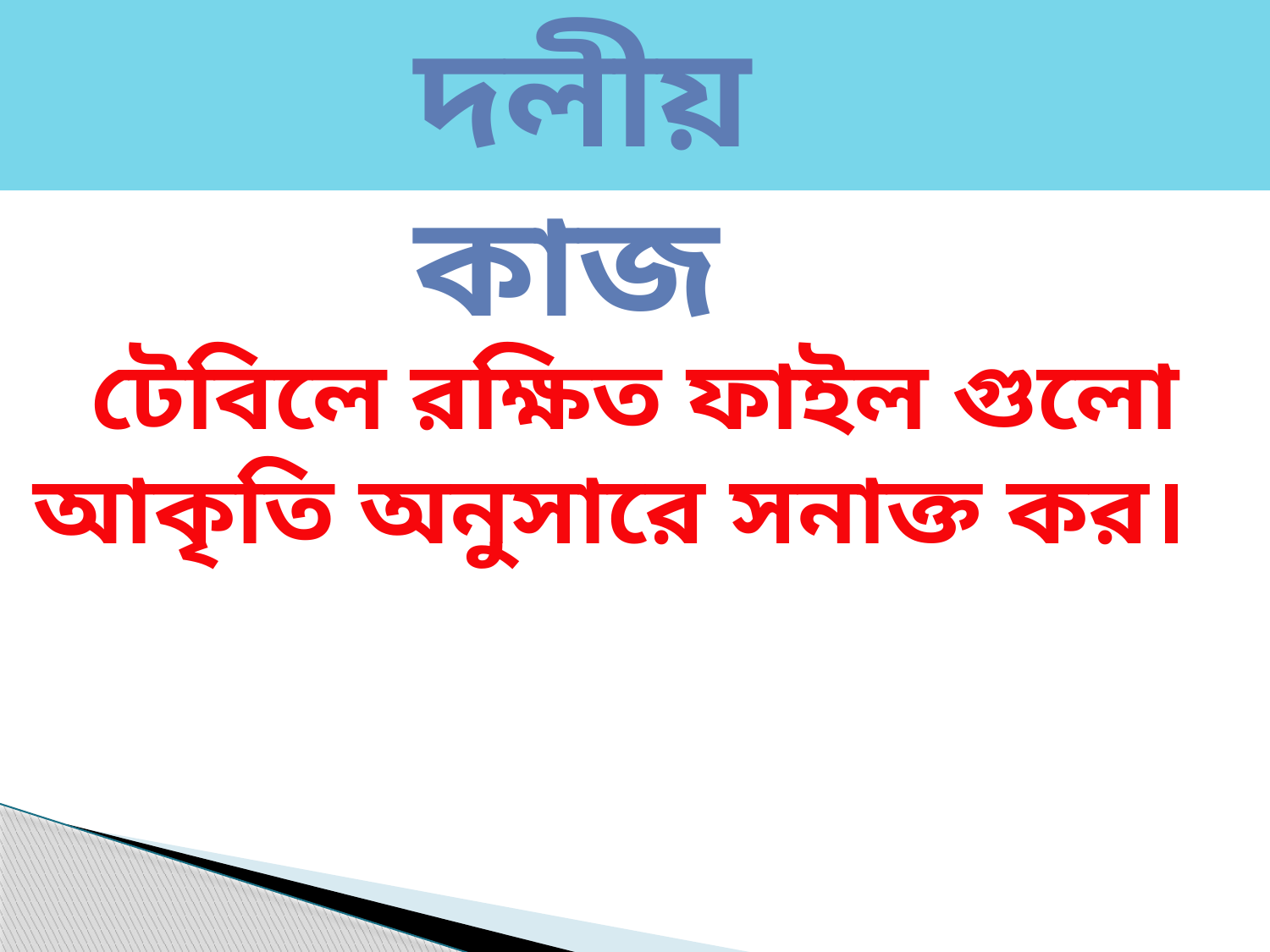

দলীয় কাজ
টেবিলে রক্ষিত ফাইল গুলো আকৃতি অনুসারে সনাক্ত কর।